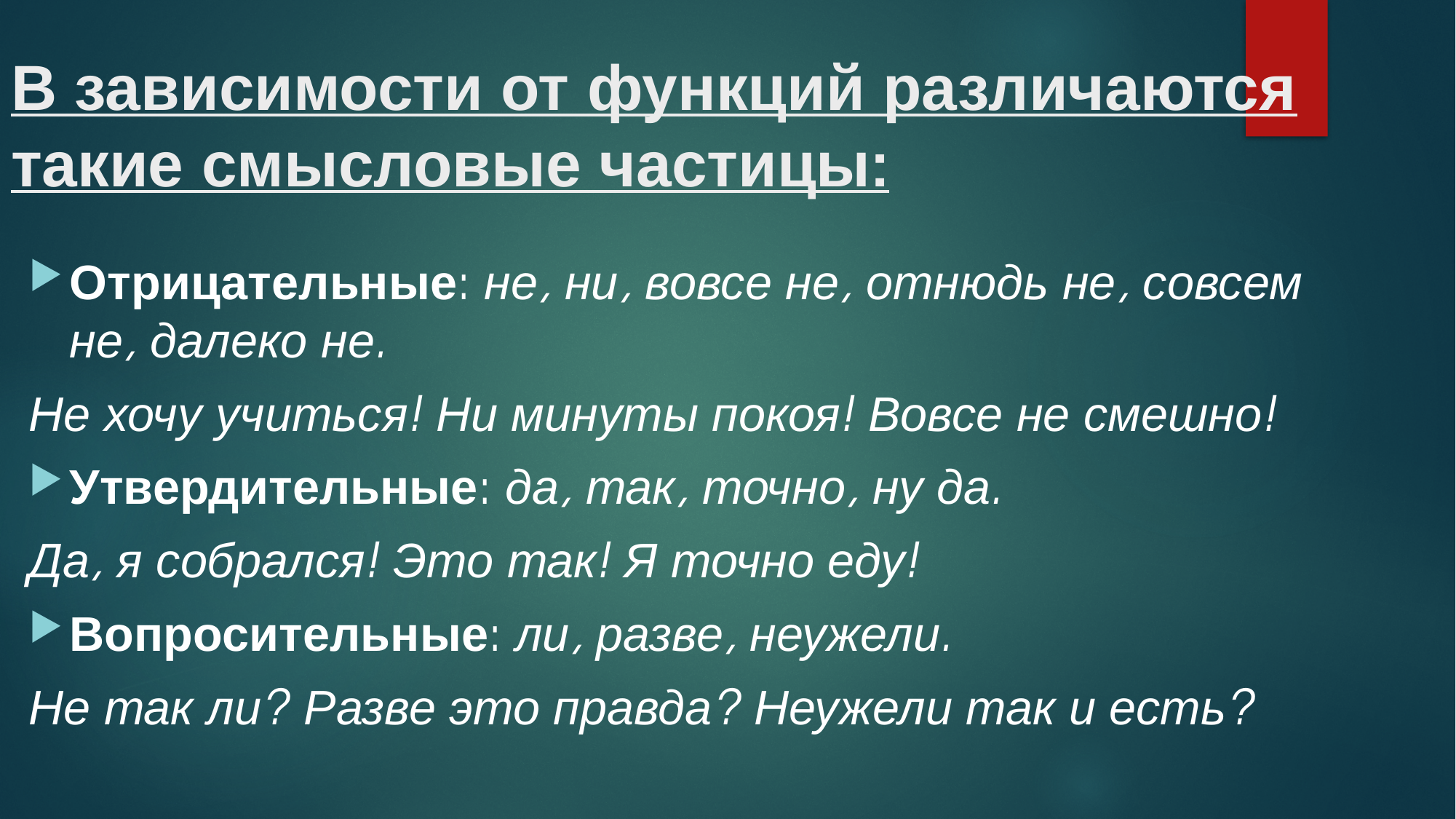

# В зависимости от функций различаются такие смысловые частицы:
Отрицательные: не, ни, вовсе не, отнюдь не, совсем не, далеко не.
Не хочу учиться! Ни минуты покоя! Вовсе не смешно!
Утвердительные: да, так, точно, ну да.
Да, я собрался! Это так! Я точно еду!
Вопросительные: ли, разве, неужели.
Не так ли? Разве это правда? Неужели так и есть?